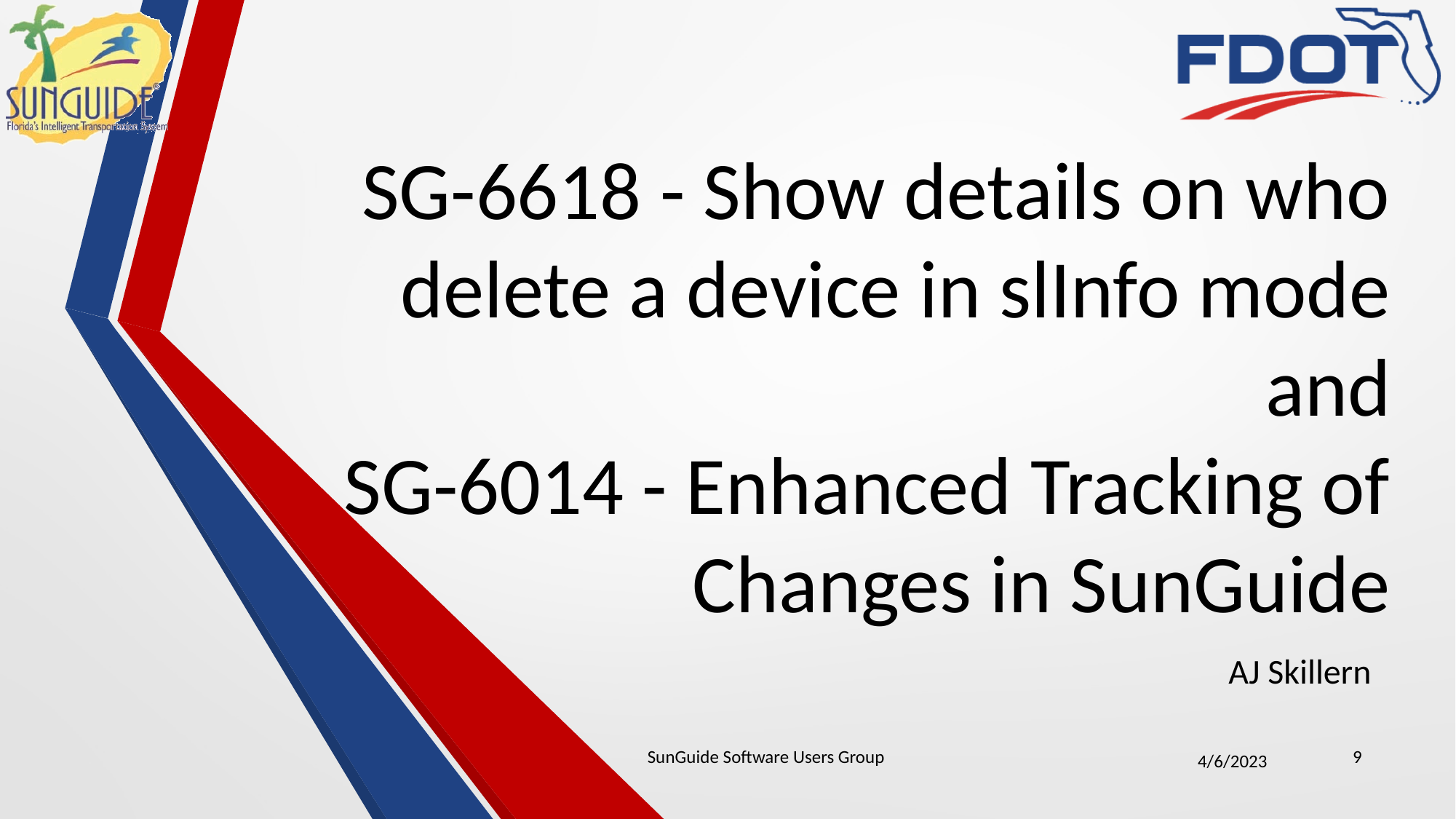

# SG-6618 - Show details on who delete a device in slInfo mode and SG-6014 - Enhanced Tracking of Changes in SunGuide

AJ Skillern
SunGuide Software Users Group
9
4/6/2023